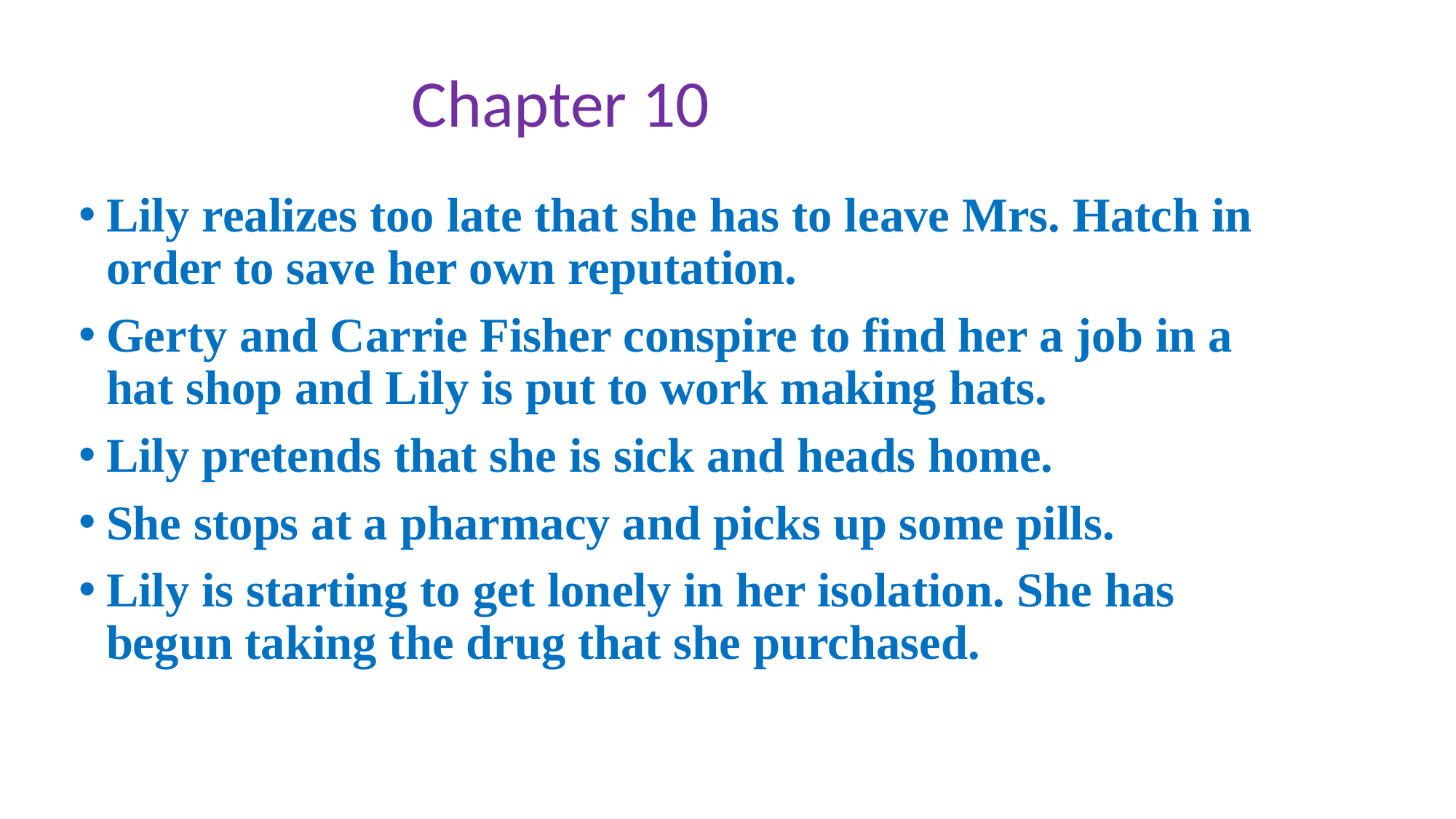

# Chapter 10
Lily realizes too late that she has to leave Mrs. Hatch in order to save her own reputation.
Gerty and Carrie Fisher conspire to find her a job in a hat shop and Lily is put to work making hats.
Lily pretends that she is sick and heads home.
She stops at a pharmacy and picks up some pills.
Lily is starting to get lonely in her isolation. She has begun taking the drug that she purchased.